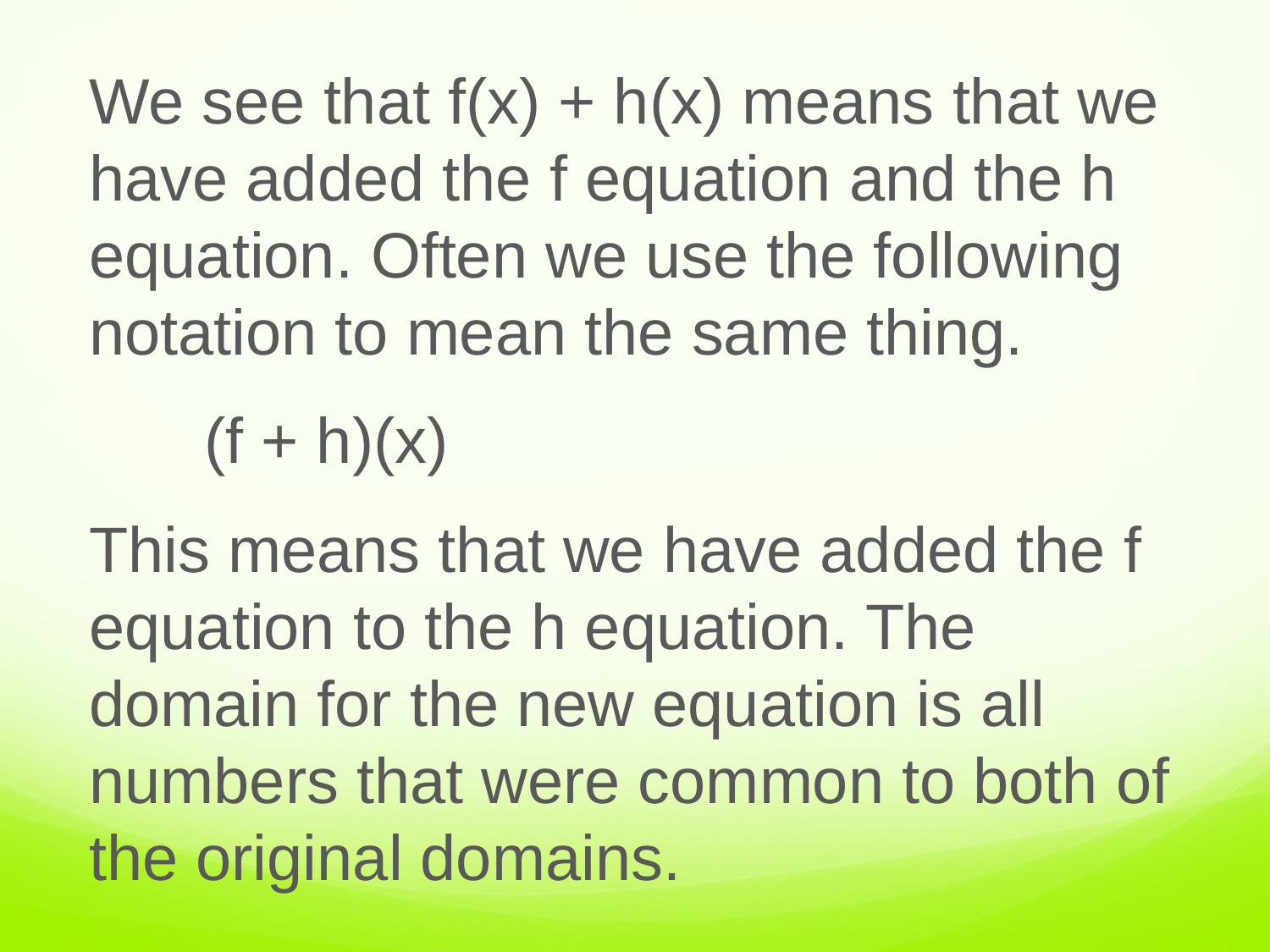

We see that f(x) + h(x) means that we have added the f equation and the h equation. Often we use the following notation to mean the same thing.
			(f + h)(x)
This means that we have added the f equation to the h equation. The domain for the new equation is all numbers that were common to both of the original domains.